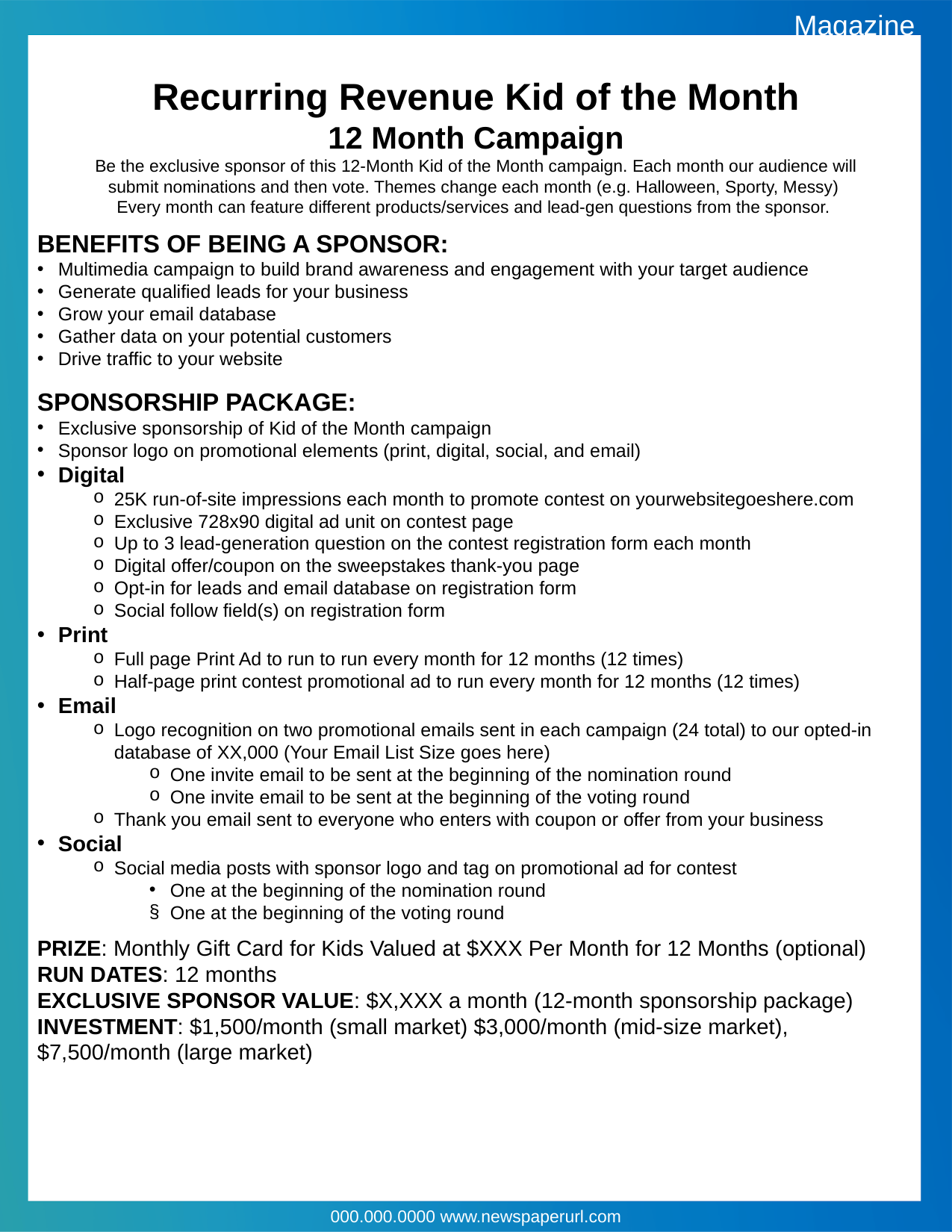

Magazine
Recurring Revenue Kid of the Month
12 Month Campaign
Be the exclusive sponsor of this 12-Month Kid of the Month campaign. Each month our audience will submit nominations and then vote. Themes change each month (e.g. Halloween, Sporty, Messy)
Every month can feature different products/services and lead-gen questions from the sponsor.

BENEFITS OF BEING A SPONSOR:
Multimedia campaign to build brand awareness and engagement with your target audience
Generate qualified leads for your business
Grow your email database
Gather data on your potential customers
Drive traffic to your website

SPONSORSHIP PACKAGE:
Exclusive sponsorship of Kid of the Month campaign
Sponsor logo on promotional elements (print, digital, social, and email)
Digital
25K run-of-site impressions each month to promote contest on yourwebsitegoeshere.com
Exclusive 728x90 digital ad unit on contest page
Up to 3 lead-generation question on the contest registration form each month
Digital offer/coupon on the sweepstakes thank-you page
Opt-in for leads and email database on registration form
Social follow field(s) on registration form
Print
Full page Print Ad to run to run every month for 12 months (12 times)
Half-page print contest promotional ad to run every month for 12 months (12 times)
Email
Logo recognition on two promotional emails sent in each campaign (24 total) to our opted-in database of XX,000 (Your Email List Size goes here)
One invite email to be sent at the beginning of the nomination round
One invite email to be sent at the beginning of the voting round
Thank you email sent to everyone who enters with coupon or offer from your business
Social
Social media posts with sponsor logo and tag on promotional ad for contest
One at the beginning of the nomination round
One at the beginning of the voting round

PRIZE: Monthly Gift Card for Kids Valued at $XXX Per Month for 12 Months (optional)
RUN DATES: 12 months
EXCLUSIVE SPONSOR VALUE: $X,XXX a month (12-month sponsorship package)
INVESTMENT: $1,500/month (small market) $3,000/month (mid-size market), $7,500/month (large market)
000.000.0000 www.newspaperurl.com